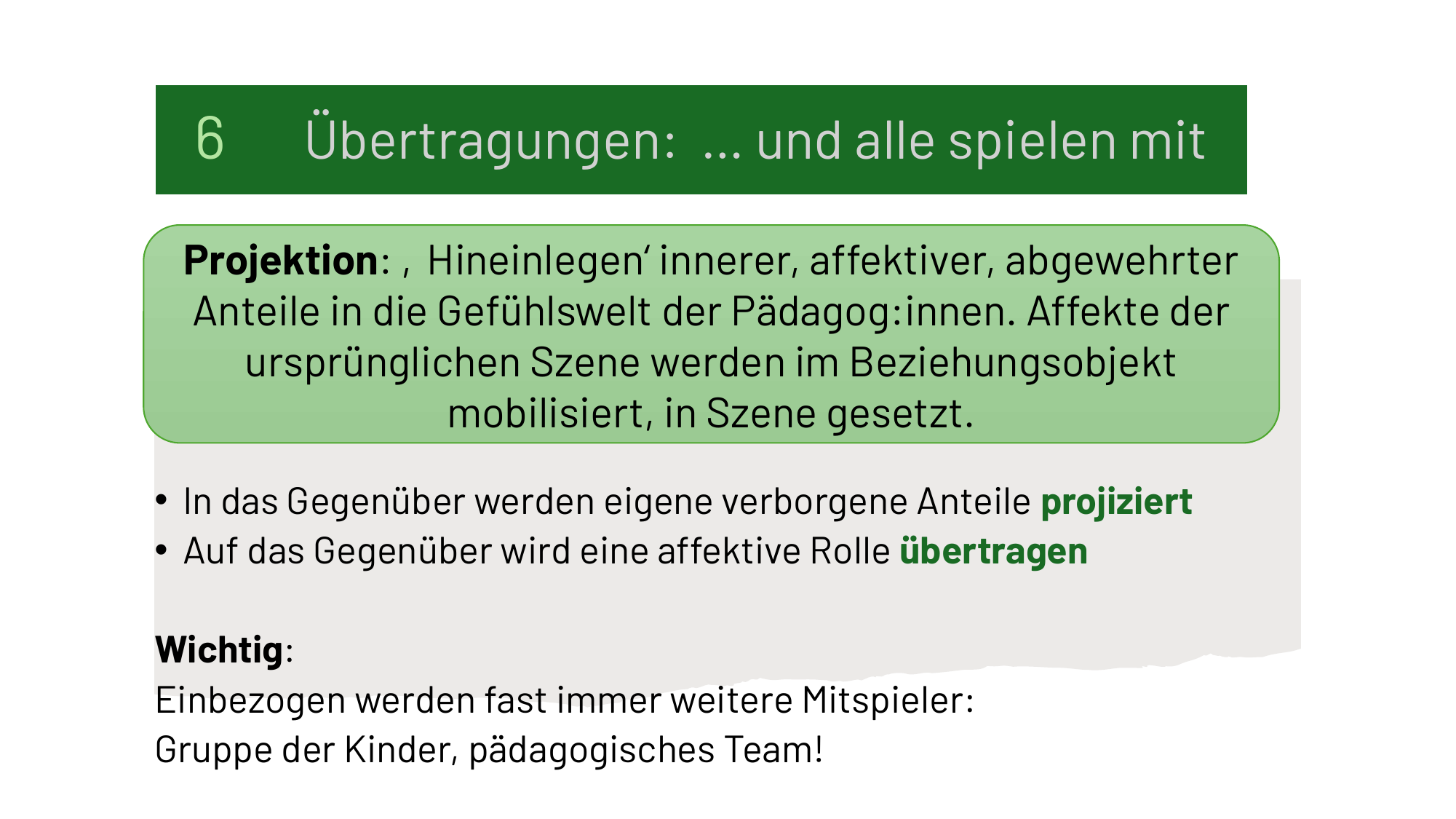

# 6 	Übertragungen:  … und alle spielen mit
Projektion: ‚Hineinlegen‘ innerer, affektiver, abgewehrter Anteile in die Gefühlswelt der Pädagog:innen. Affekte der ursprünglichen Szene werden im Beziehungsobjekt mobilisiert, in Szene gesetzt.

In das Gegenüber werden eigene verborgene Anteile projiziert
Auf das Gegenüber wird eine affektive Rolle übertragen

Wichtig:
Einbezogen werden fast immer weitere Mitspieler:
Gruppe der Kinder, pädagogisches Team!